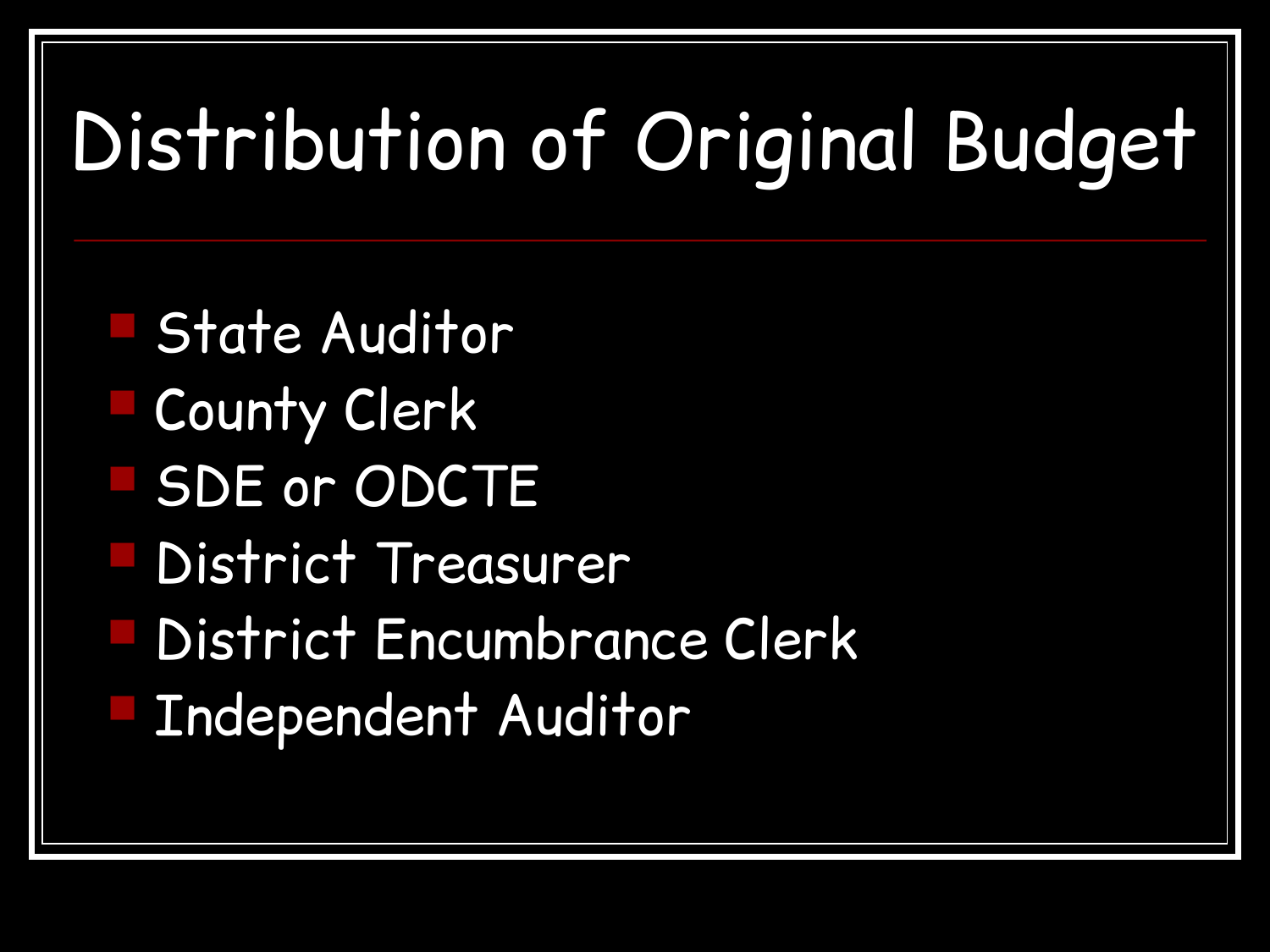

# Distribution of Original Budget
State Auditor
County Clerk
SDE or ODCTE
District Treasurer
District Encumbrance Clerk
Independent Auditor